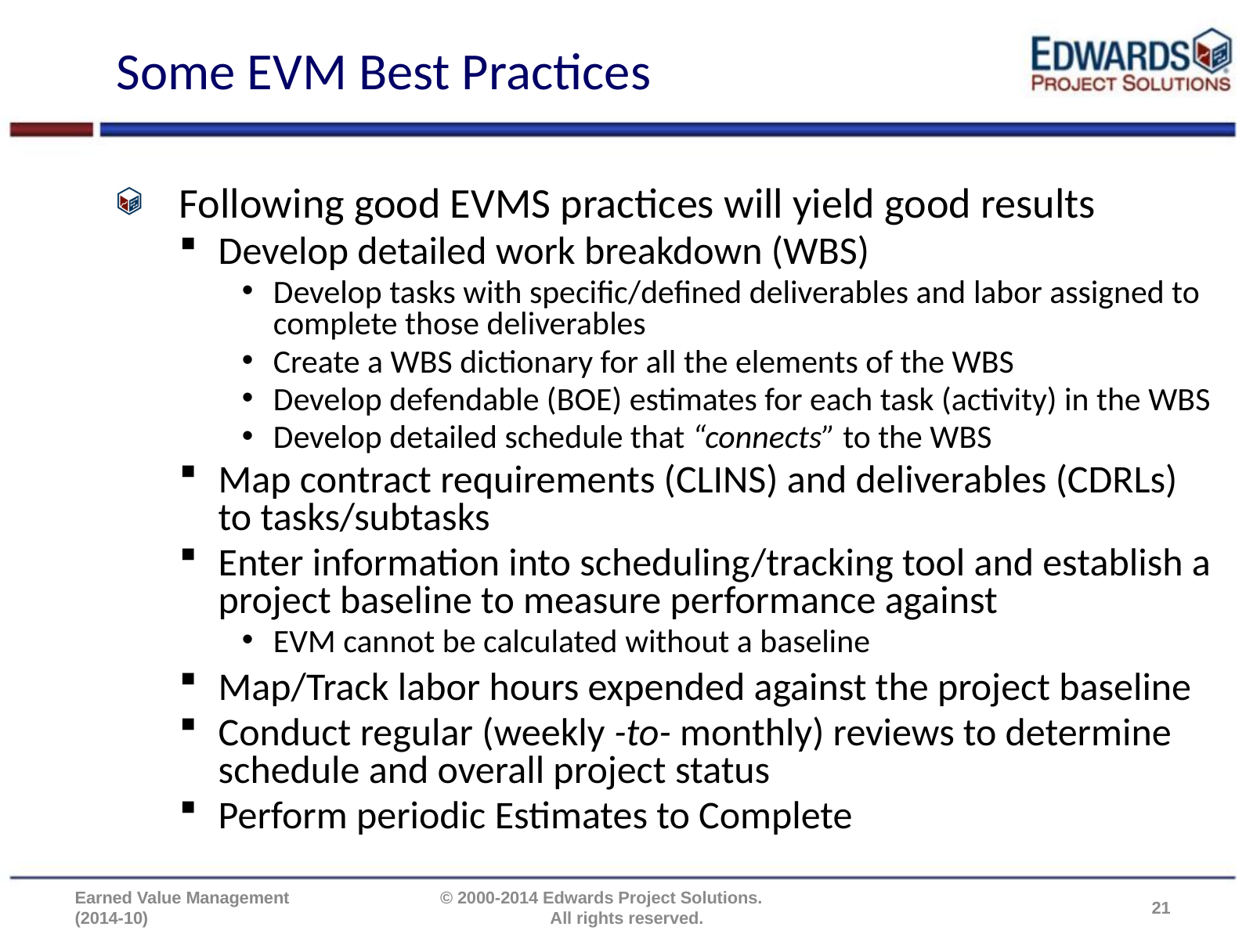

# Some EVM Best Practices
Following good EVMS practices will yield good results
Develop detailed work breakdown (WBS)
Develop tasks with specific/defined deliverables and labor assigned to complete those deliverables
Create a WBS dictionary for all the elements of the WBS
Develop defendable (BOE) estimates for each task (activity) in the WBS
Develop detailed schedule that “connects” to the WBS
Map contract requirements (CLINS) and deliverables (CDRLs) to tasks/subtasks
Enter information into scheduling/tracking tool and establish a project baseline to measure performance against
EVM cannot be calculated without a baseline
Map/Track labor hours expended against the project baseline
Conduct regular (weekly -to- monthly) reviews to determine schedule and overall project status
Perform periodic Estimates to Complete
Earned Value Management (2014-10)
© 2000-2014 Edwards Project Solutions.            All rights reserved.
21